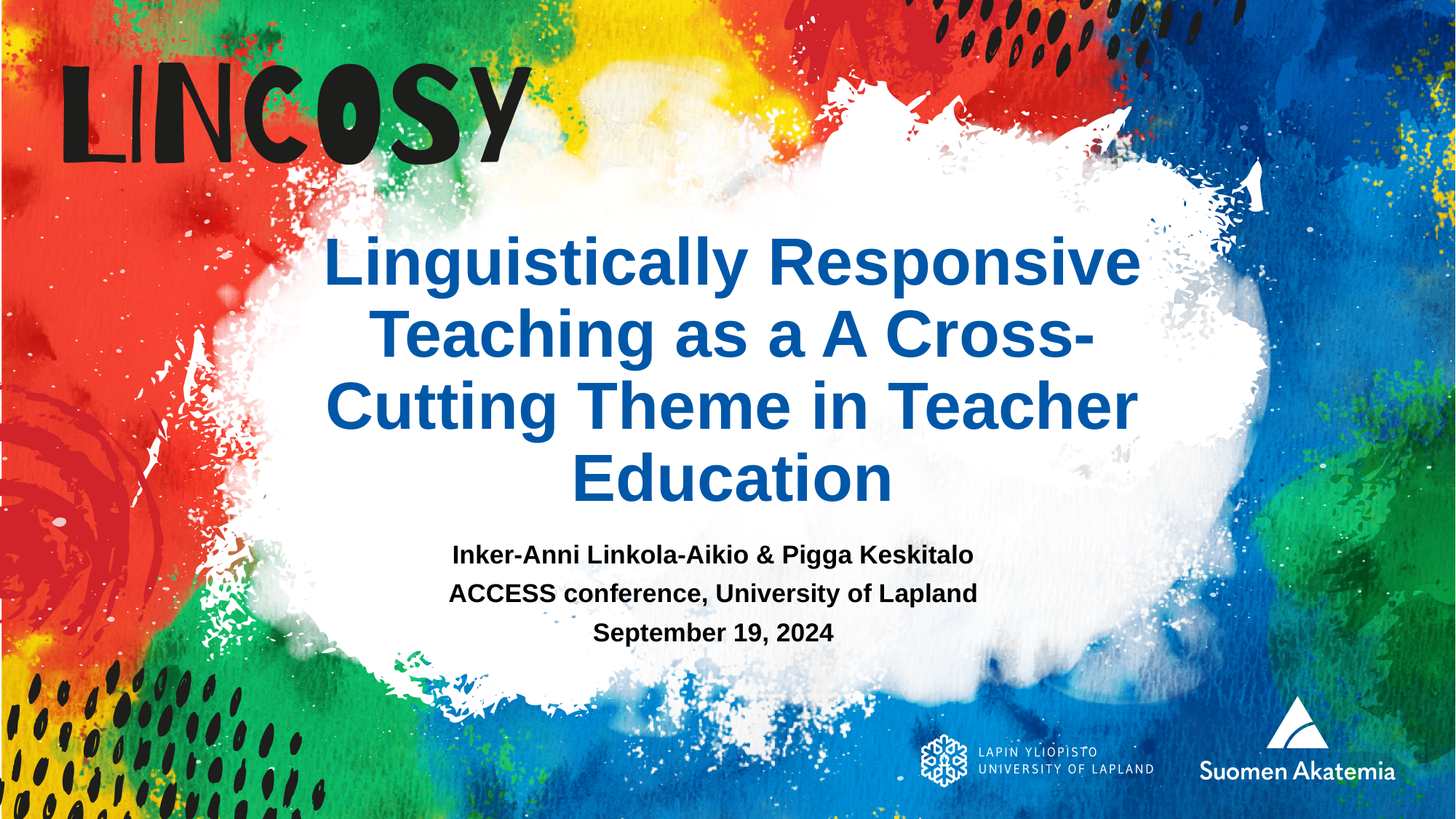

# Linguistically Responsive Teaching as a A Cross-Cutting Theme in Teacher Education

Inker-Anni Linkola-Aikio & Pigga Keskitalo
ACCESS conference, University of Lapland
September 19, 2024